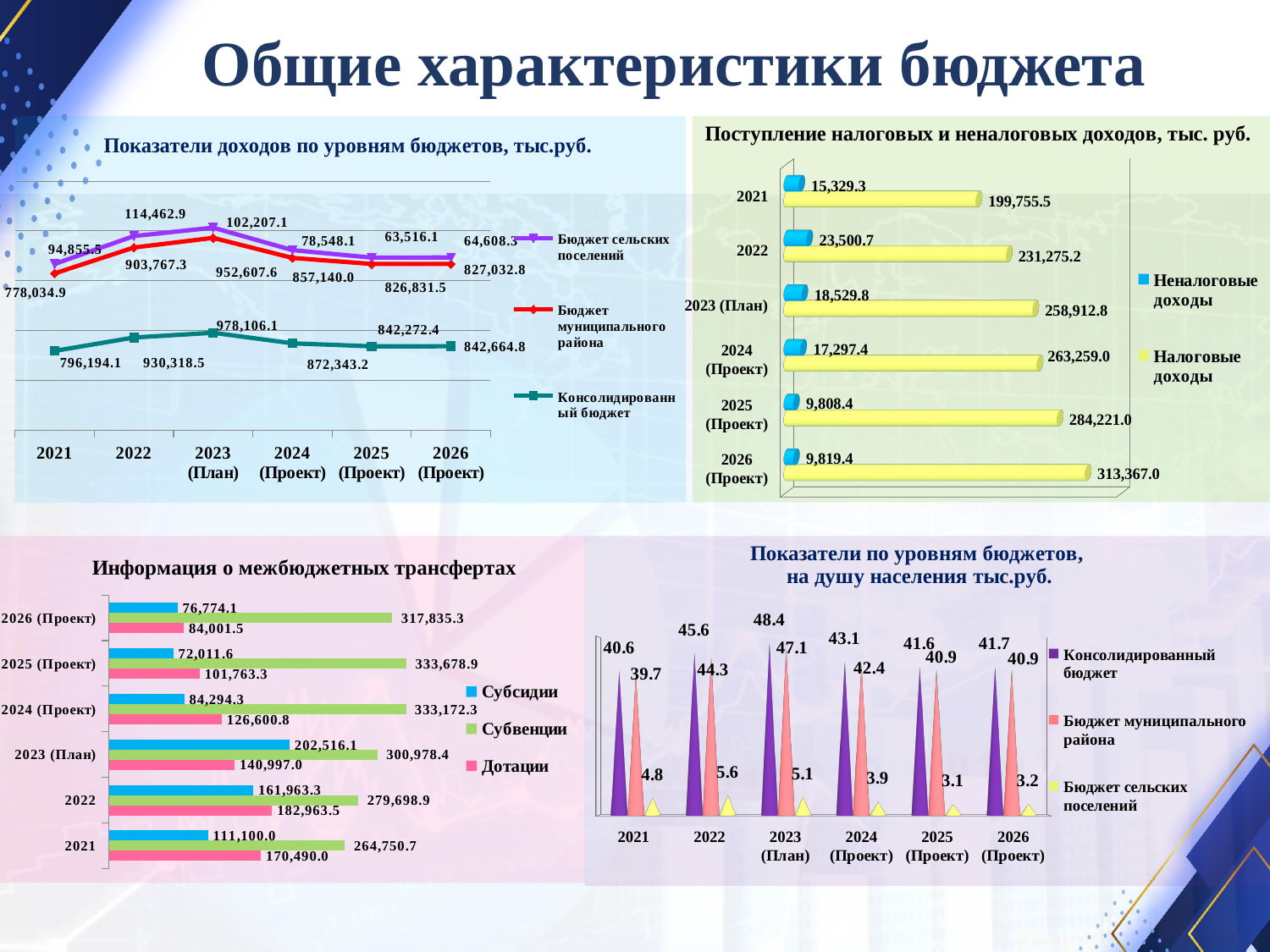

Общие характеристики бюджета

### Chart

| Category | Консолидированный бюджет | Бюджет муниципального района | Бюджет сельских поселений |
|---|---|---|---|
| 2021 | 796194.1 | 778034.9 | 94855.5 |
| 2022 | 930318.5 | 903767.3 | 114462.9 |
| 2023 (План) | 978106.1 | 952607.6 | 102207.1 |
| 2024 (Проект) | 872343.2 | 857140.0 | 78548.1 |
| 2025 (Проект) | 842272.4 | 826831.5 | 63516.1 |
| 2026 (Проект) | 842664.8 | 827032.8 | 64608.3 |

[unsupported chart]

### Chart

| Category |
|---|

### Chart

| Category | Дотации | Субвенции | Субсидии |
|---|---|---|---|
| 2021 | 170490.0 | 264750.7 | 111100.0 |
| 2022 | 182963.5 | 279698.9 | 161963.3 |
| 2023 (План) | 140997.0 | 300978.4 | 202516.1 |
| 2024 (Проект) | 126600.8 | 333172.3 | 84294.3 |
| 2025 (Проект) | 101763.3 | 333678.9 | 72011.6 |
| 2026 (Проект) | 84001.5 | 317835.3 | 76774.1 |

[unsupported chart]